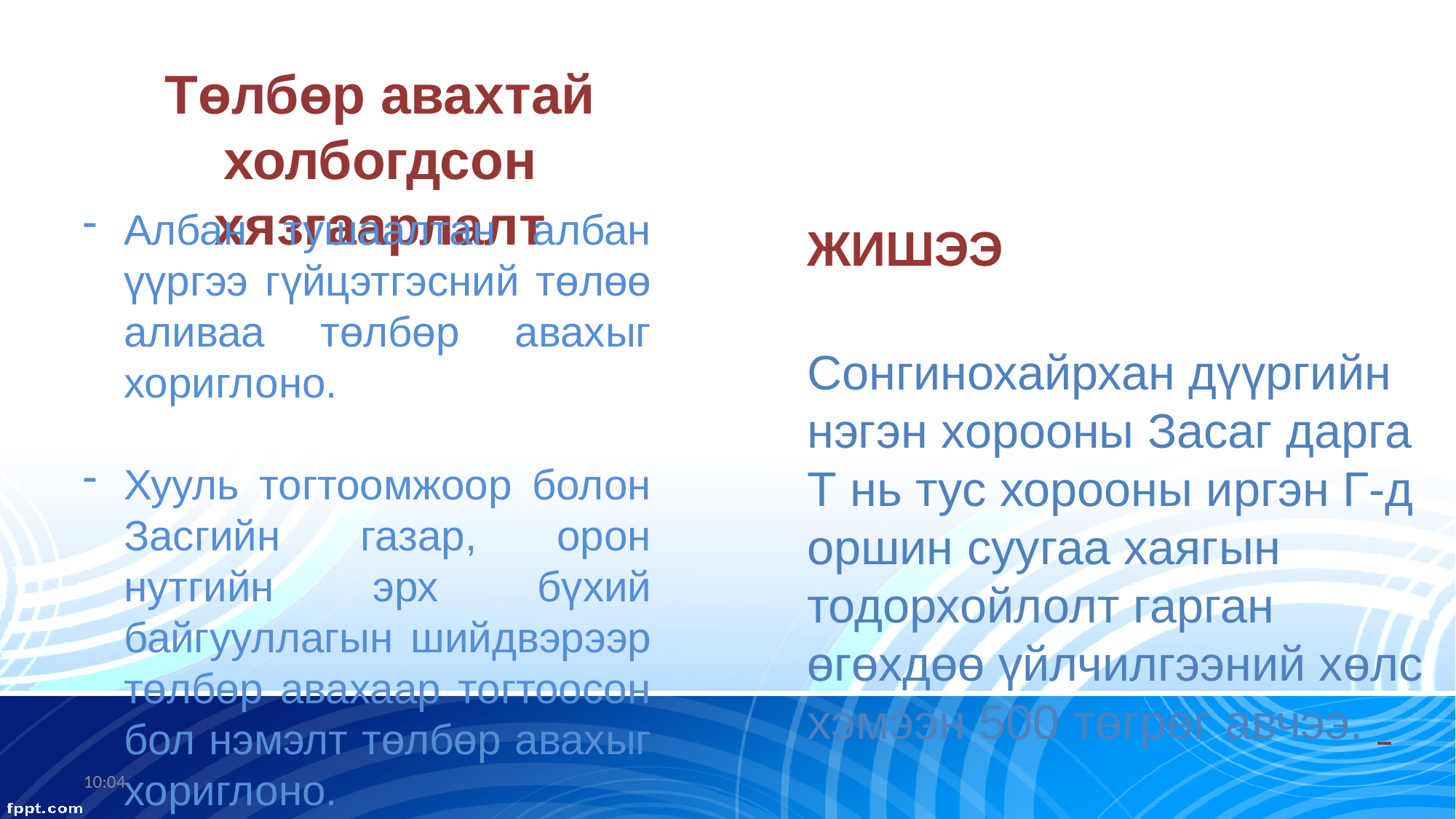

Төлбөр авахтай холбогдсон хязгаарлалт
Албан тушаалтан албан үүргээ гүйцэтгэсний төлөө аливаа төлбөр авахыг хориглоно.

Хууль тогтоомжоор болон Засгийн газар, орон нутгийн эрх бүхий байгууллагын шийдвэрээр төлбөр авахаар тогтоосон бол нэмэлт төлбөр авахыг хориглоно.

ЖИШЭЭ

Сонгинохайрхан дүүргийн нэгэн хорооны Засаг дарга Т нь тус хорооны иргэн Г-д оршин суугаа хаягын тодорхойлолт гарган өгөхдөө үйлчилгээний хөлс хэмээн 500 төгрөг авчээ.
10:04